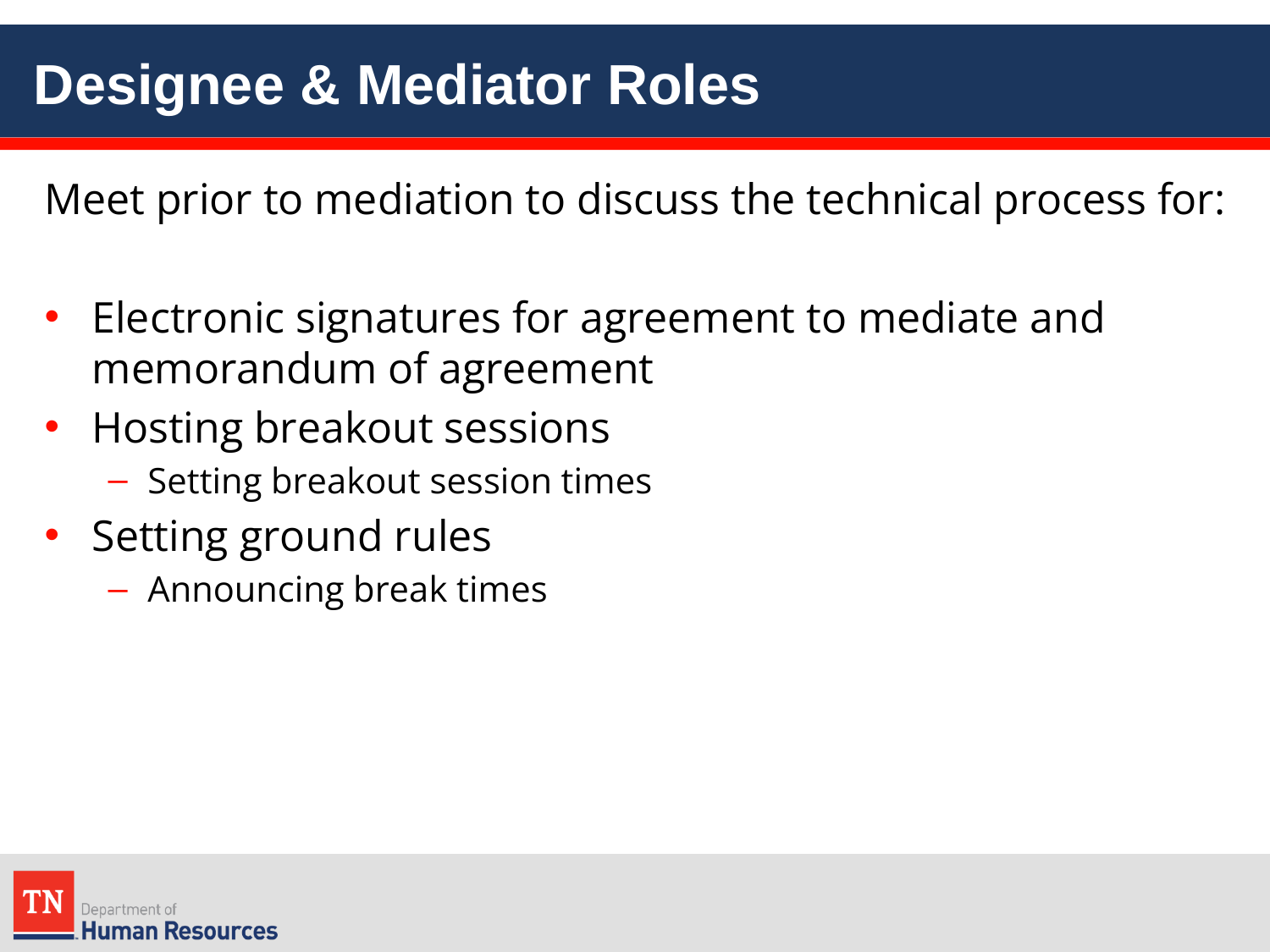

# Designee & Mediator Roles
Meet prior to mediation to discuss the technical process for:

Electronic signatures for agreement to mediate and memorandum of agreement
Hosting breakout sessions
Setting breakout session times
Setting ground rules
Announcing break times